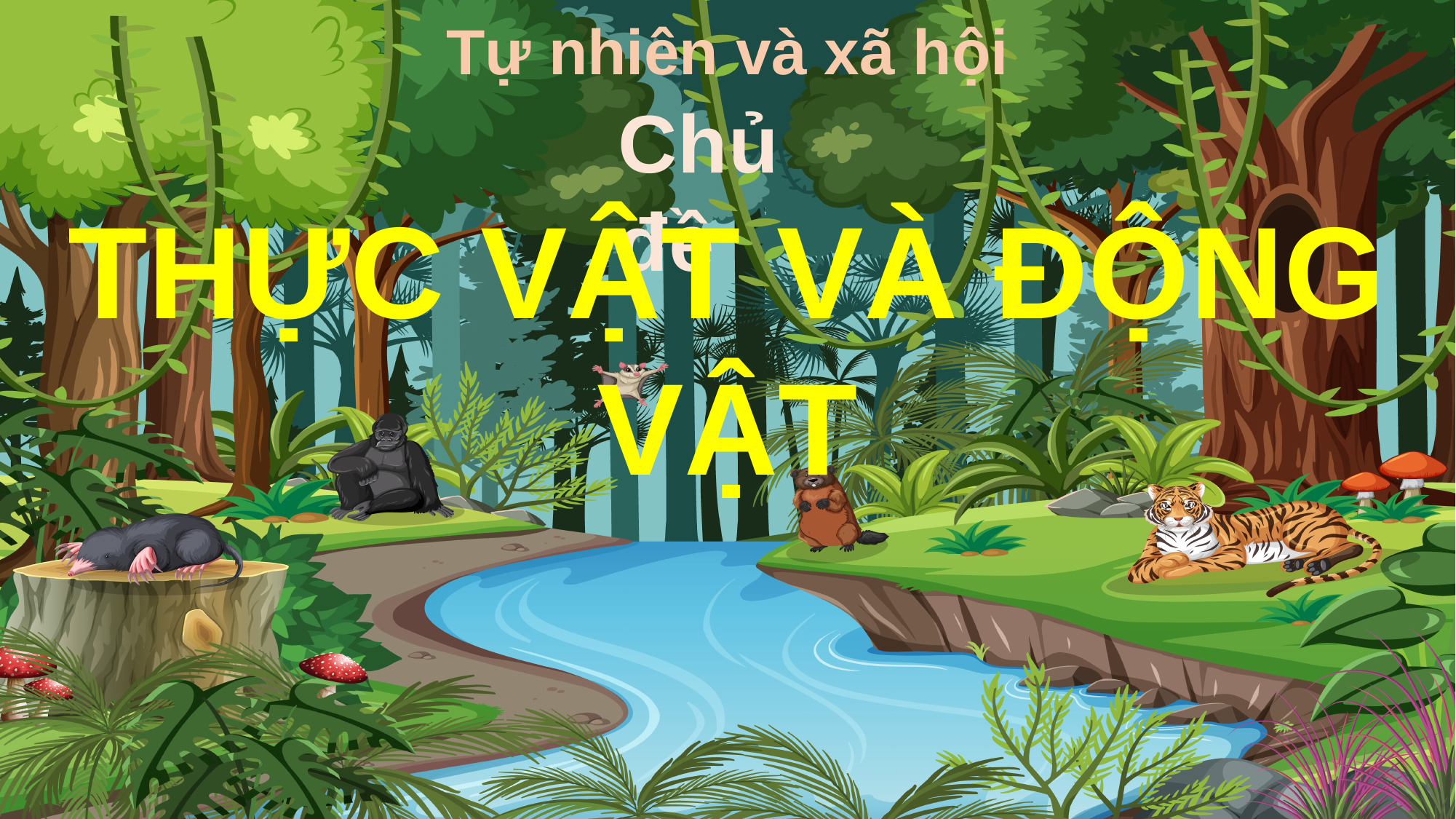

Tự nhiên và xã hội
Chủ đề
THỰC VẬT VÀ ĐỘNG VẬT